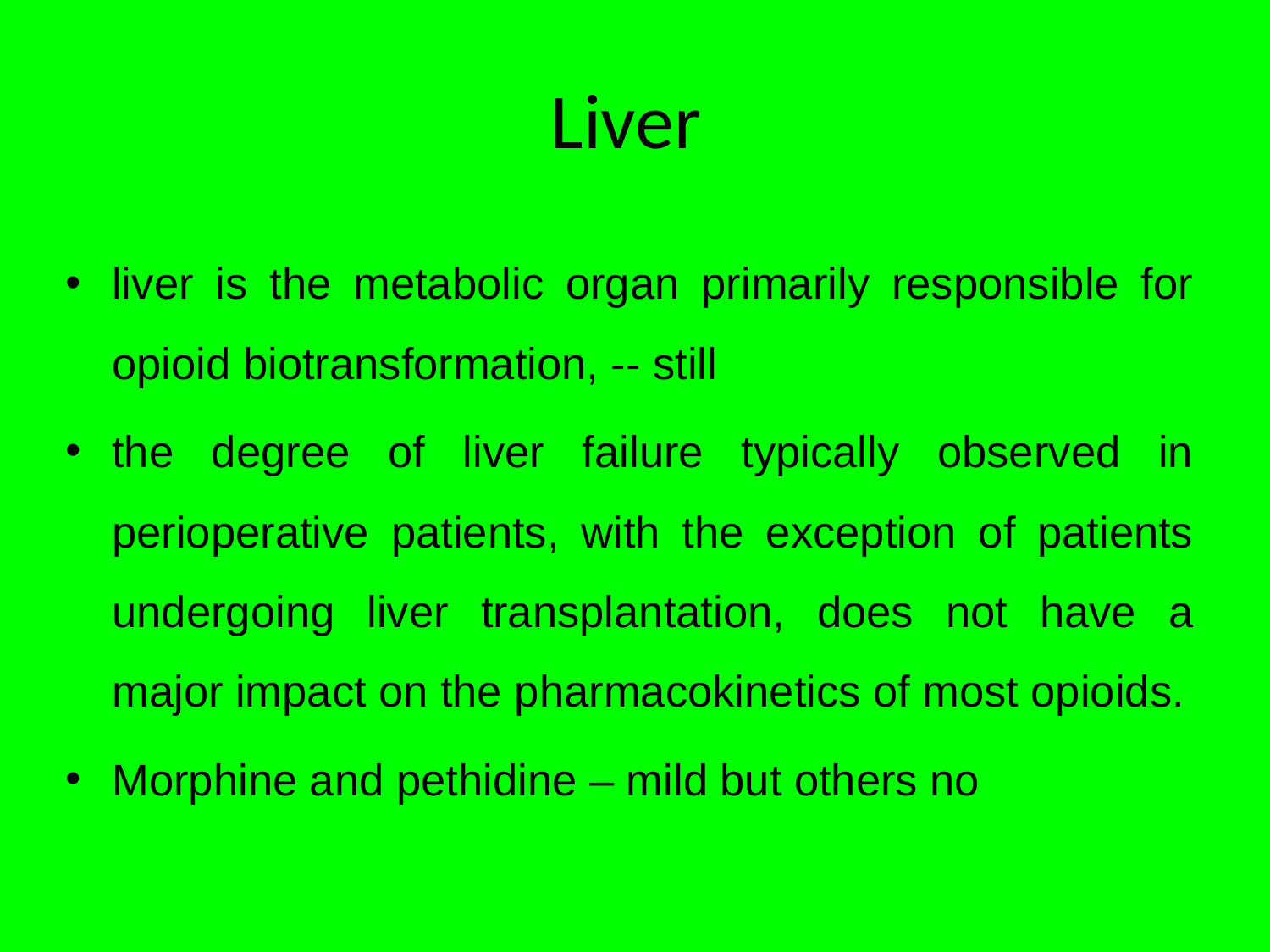

# Liver
liver is the metabolic organ primarily responsible for opioid biotransformation, -- still
the degree of liver failure typically observed in perioperative patients, with the exception of patients undergoing liver transplantation, does not have a major impact on the pharmacokinetics of most opioids.
Morphine and pethidine – mild but others no